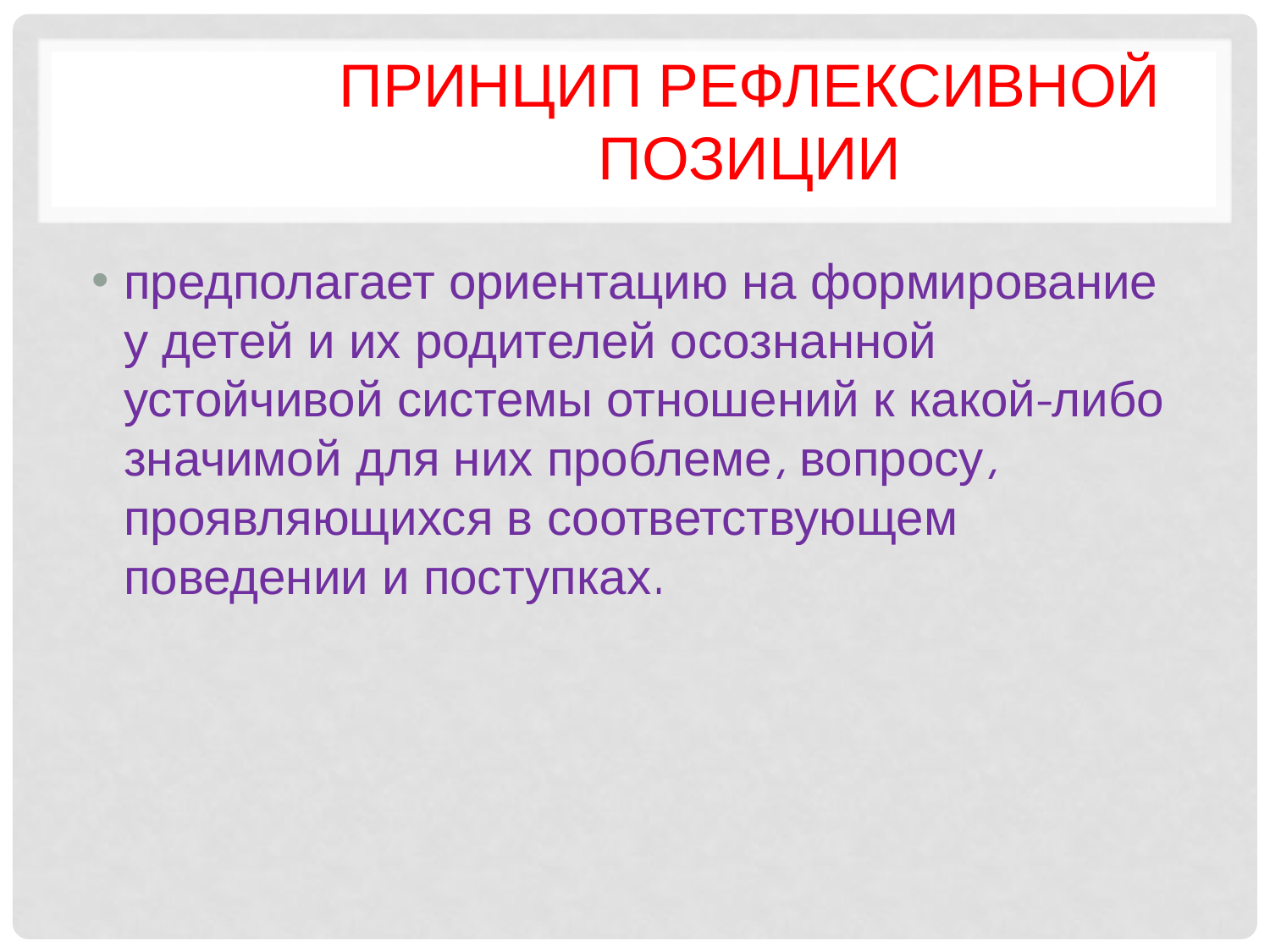

# Принцип рефлексивной позиции
предполагает ориентацию на формирование у детей и их родителей осознанной устойчивой системы отношений к какой-либо значимой для них проблеме, вопросу, проявляющихся в соответствующем поведении и поступках.